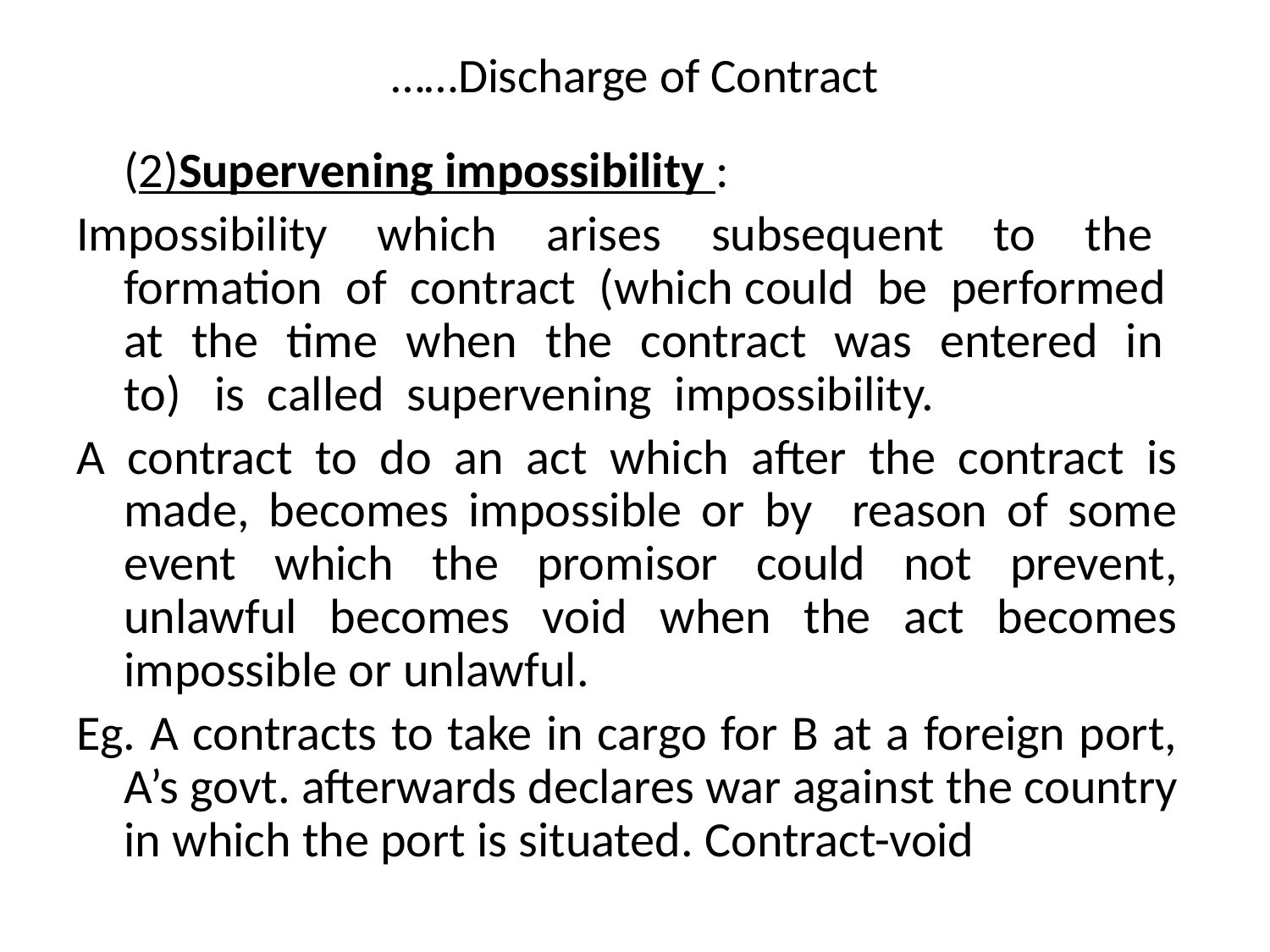

# ……Discharge of Contract
	(2)Supervening impossibility :
Impossibility  which  arises  subsequent  to  the  formation  of  contract  (which could  be  performed  at  the  time  when  the  contract  was  entered  in  to)   is  called  supervening  impossibility.
A contract to do an act which after the contract is made, becomes impossible or by  reason of some event which the promisor could not prevent, unlawful becomes void when the act becomes impossible or unlawful.
Eg. A contracts to take in cargo for B at a foreign port, A’s govt. afterwards declares war against the country in which the port is situated. Contract-void